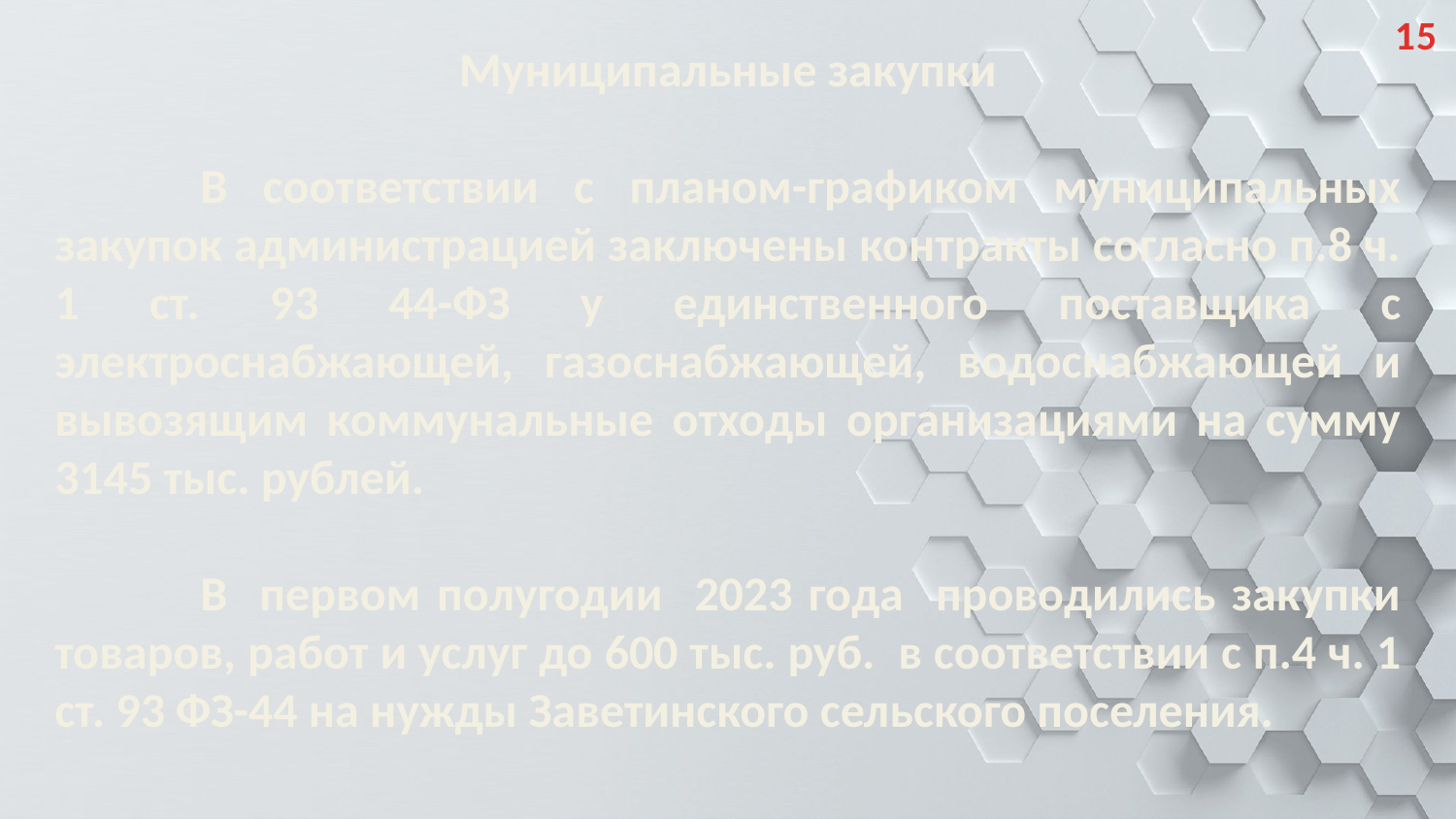

15
Муниципальные закупки

	В соответствии с планом-графиком муниципальных закупок администрацией заключены контракты согласно п.8 ч. 1 ст. 93 44-ФЗ у единственного поставщика с электроснабжающей, газоснабжающей, водоснабжающей и вывозящим коммунальные отходы организациями на сумму 3145 тыс. рублей.

	В  первом полугодии  2023 года  проводились закупки товаров, работ и услуг до 600 тыс. руб.  в соответствии с п.4 ч. 1 ст. 93 ФЗ-44 на нужды Заветинского сельского поселения.